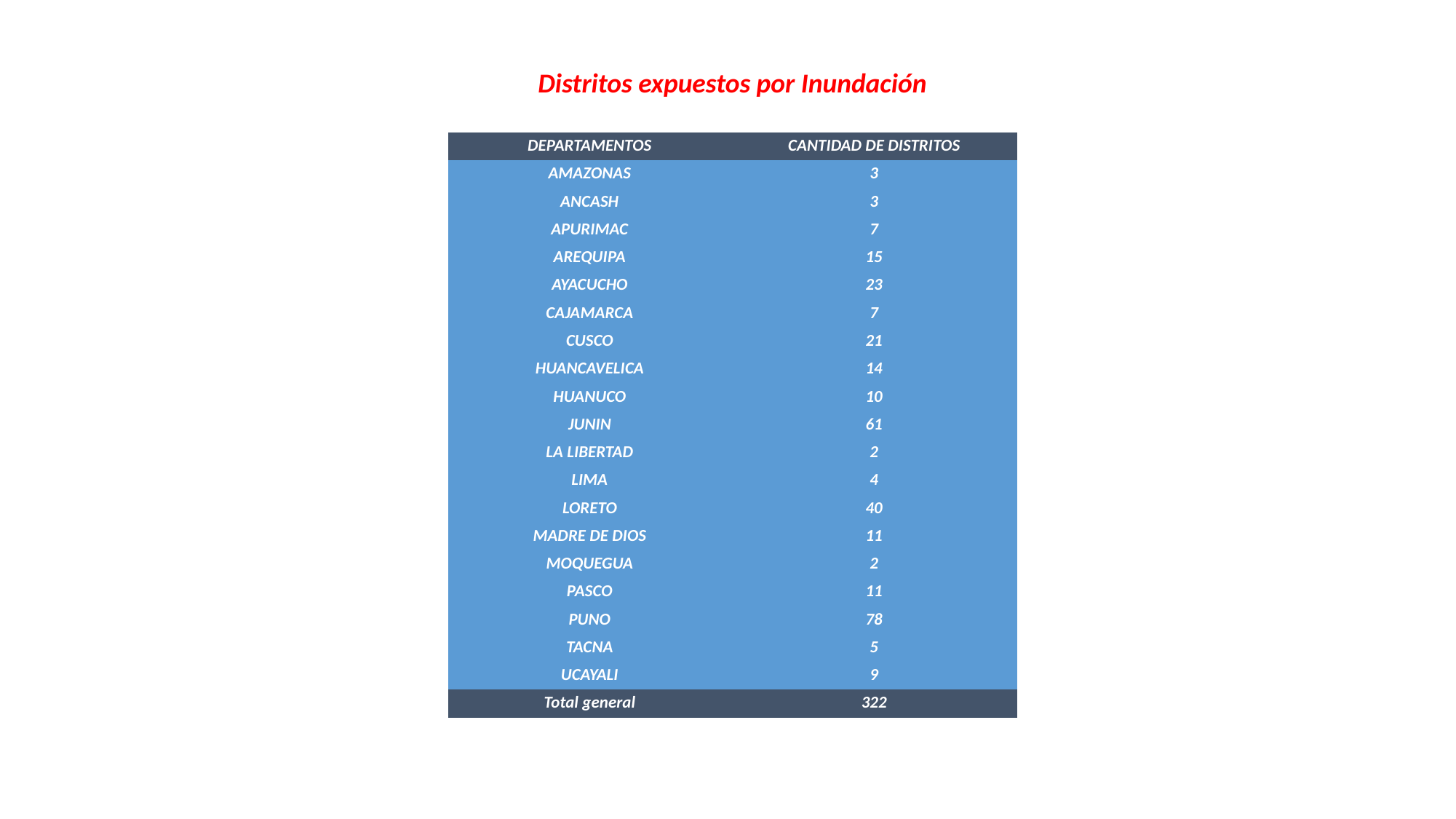

Distritos expuestos por Inundación
| DEPARTAMENTOS | CANTIDAD DE DISTRITOS |
| --- | --- |
| AMAZONAS | 3 |
| ANCASH | 3 |
| APURIMAC | 7 |
| AREQUIPA | 15 |
| AYACUCHO | 23 |
| CAJAMARCA | 7 |
| CUSCO | 21 |
| HUANCAVELICA | 14 |
| HUANUCO | 10 |
| JUNIN | 61 |
| LA LIBERTAD | 2 |
| LIMA | 4 |
| LORETO | 40 |
| MADRE DE DIOS | 11 |
| MOQUEGUA | 2 |
| PASCO | 11 |
| PUNO | 78 |
| TACNA | 5 |
| UCAYALI | 9 |
| Total general | 322 |